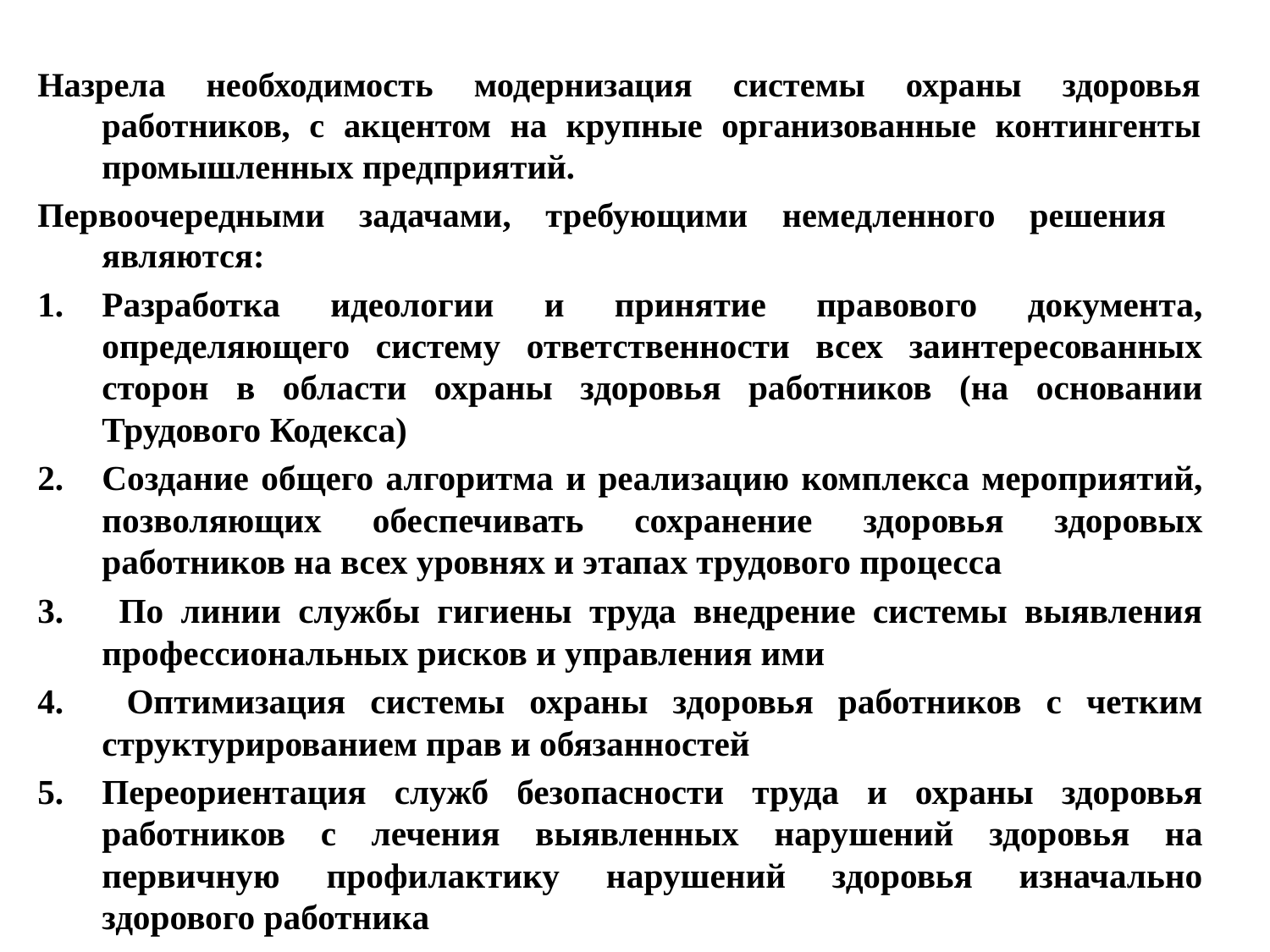

Назрела необходимость модернизация системы охраны здоровья работников, с акцентом на крупные организованные контингенты промышленных предприятий.
Первоочередными задачами, требующими немедленного решения  являются:
Разработка идеологии и принятие правового документа, определяющего систему ответственности всех заинтересованных сторон в области охраны здоровья работников (на основании Трудового Кодекса)
Создание общего алгоритма и реализацию комплекса мероприятий, позволяющих обеспечивать сохранение здоровья здоровых работников на всех уровнях и этапах трудового процесса
 По линии службы гигиены труда внедрение системы выявления профессиональных рисков и управления ими
 Оптимизация системы охраны здоровья работников с четким структурированием прав и обязанностей
Переориентация служб безопасности труда и охраны здоровья работников с лечения выявленных нарушений здоровья на первичную профилактику нарушений здоровья изначально здорового работника